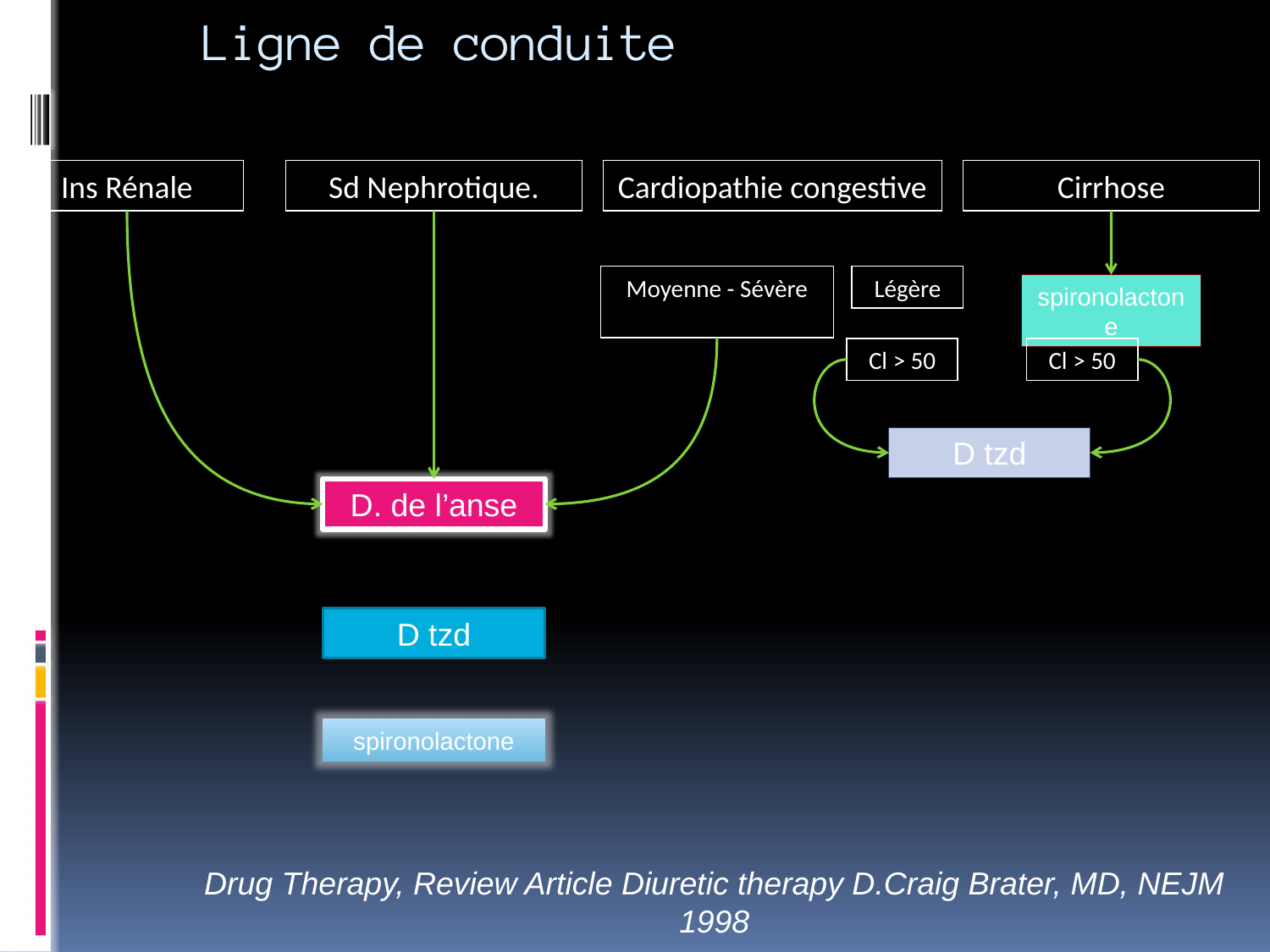

# Ligne de conduite
Ins Rénale
Sd Nephrotique.
Cardiopathie congestive
Cirrhose
Moyenne - Sévère

Légère
spironolactone
Cl > 50
Cl > 50
D tzd
D. de l’anse
D tzd
spironolactone
Drug Therapy, Review Article Diuretic therapy D.Craig Brater, MD, NEJM 1998